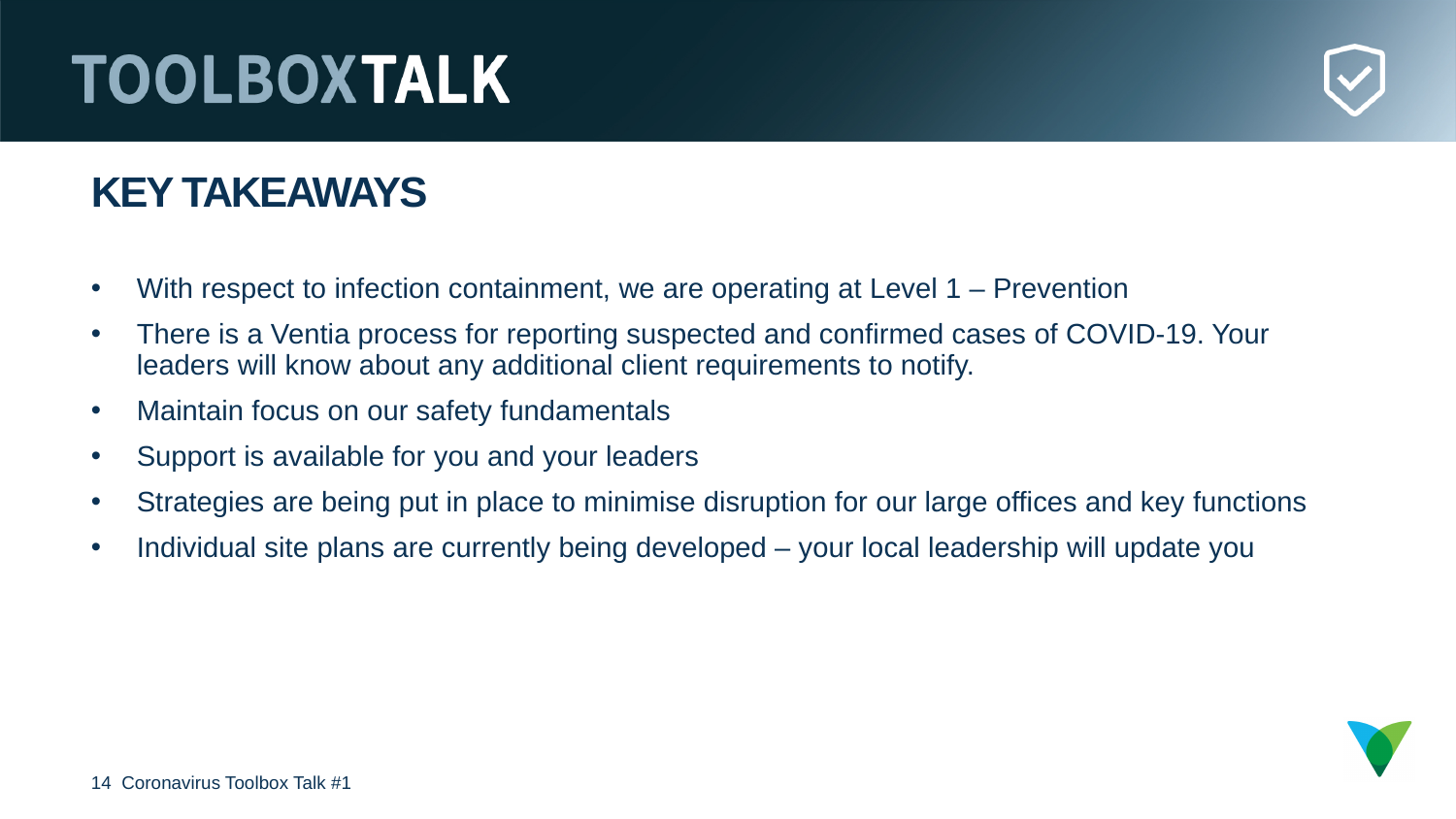

Key takeaways
With respect to infection containment, we are operating at Level 1 – Prevention
There is a Ventia process for reporting suspected and confirmed cases of COVID-19. Your leaders will know about any additional client requirements to notify.
Maintain focus on our safety fundamentals
Support is available for you and your leaders
Strategies are being put in place to minimise disruption for our large offices and key functions
Individual site plans are currently being developed – your local leadership will update you